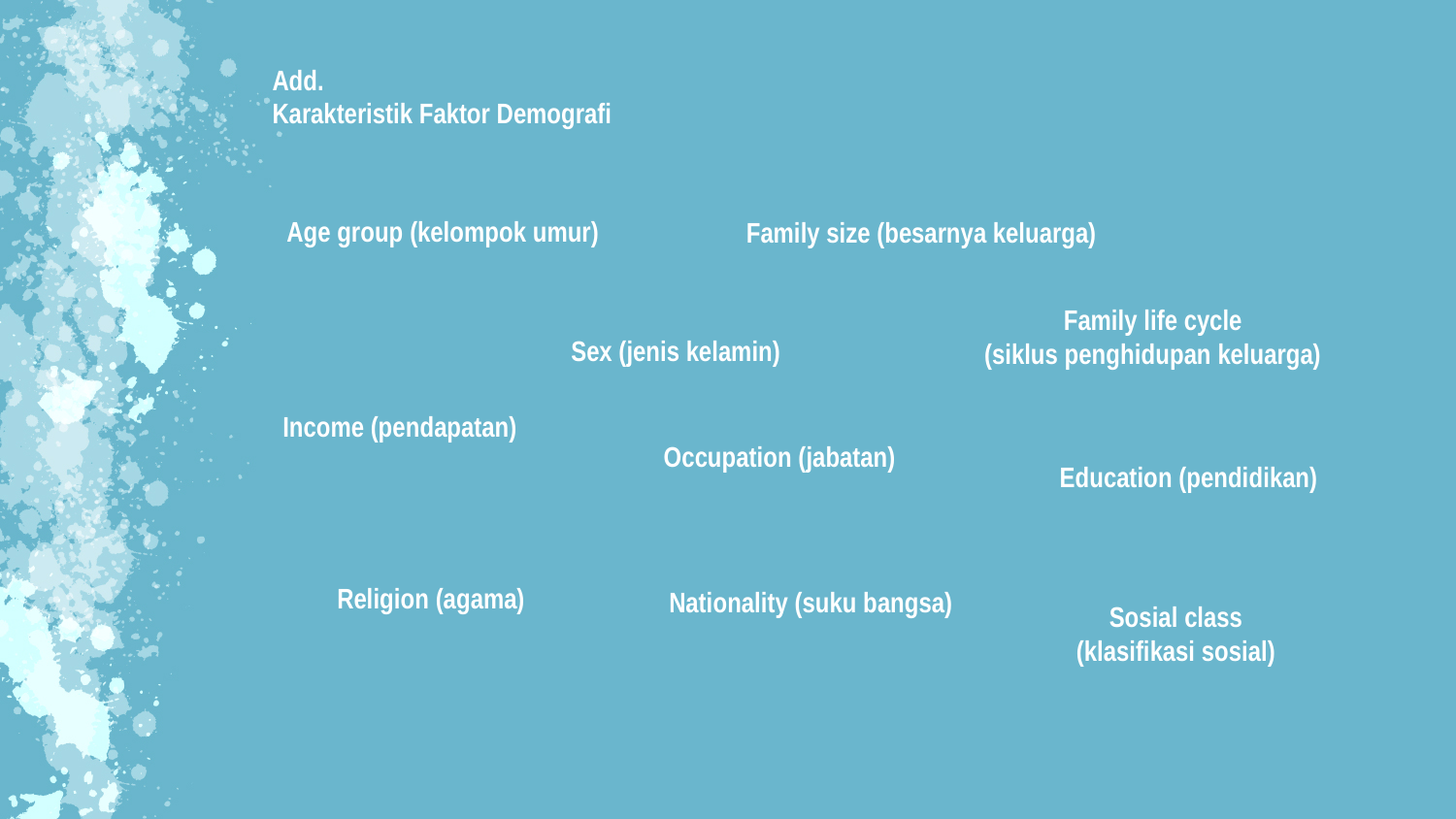

Add.
Karakteristik Faktor Demografi
Age group (kelompok umur)
Family size (besarnya keluarga)
Family life cycle
(siklus penghidupan keluarga)
Sex (jenis kelamin)
Income (pendapatan)
Occupation (jabatan)
Education (pendidikan)
Religion (agama)
Nationality (suku bangsa)
Sosial class
(klasifikasi sosial)